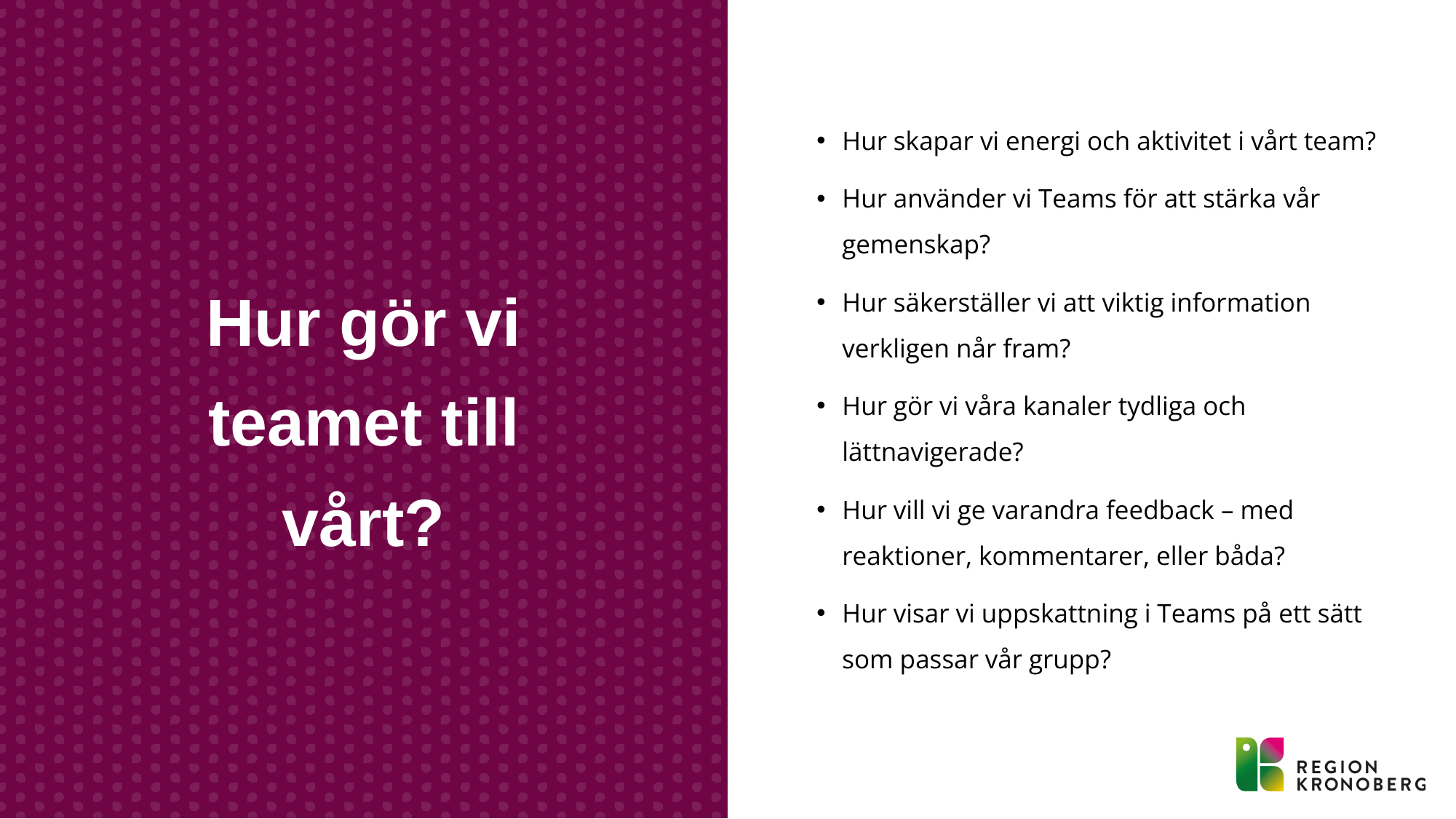

Hur skapar vi energi och aktivitet i vårt team?
Hur använder vi Teams för att stärka vår gemenskap?
Hur säkerställer vi att viktig information verkligen når fram?
Hur gör vi våra kanaler tydliga och lättnavigerade?
Hur vill vi ge varandra feedback – med reaktioner, kommentarer, eller båda?
Hur visar vi uppskattning i Teams på ett sätt som passar vår grupp?
# Hur gör vi teamet till vårt?